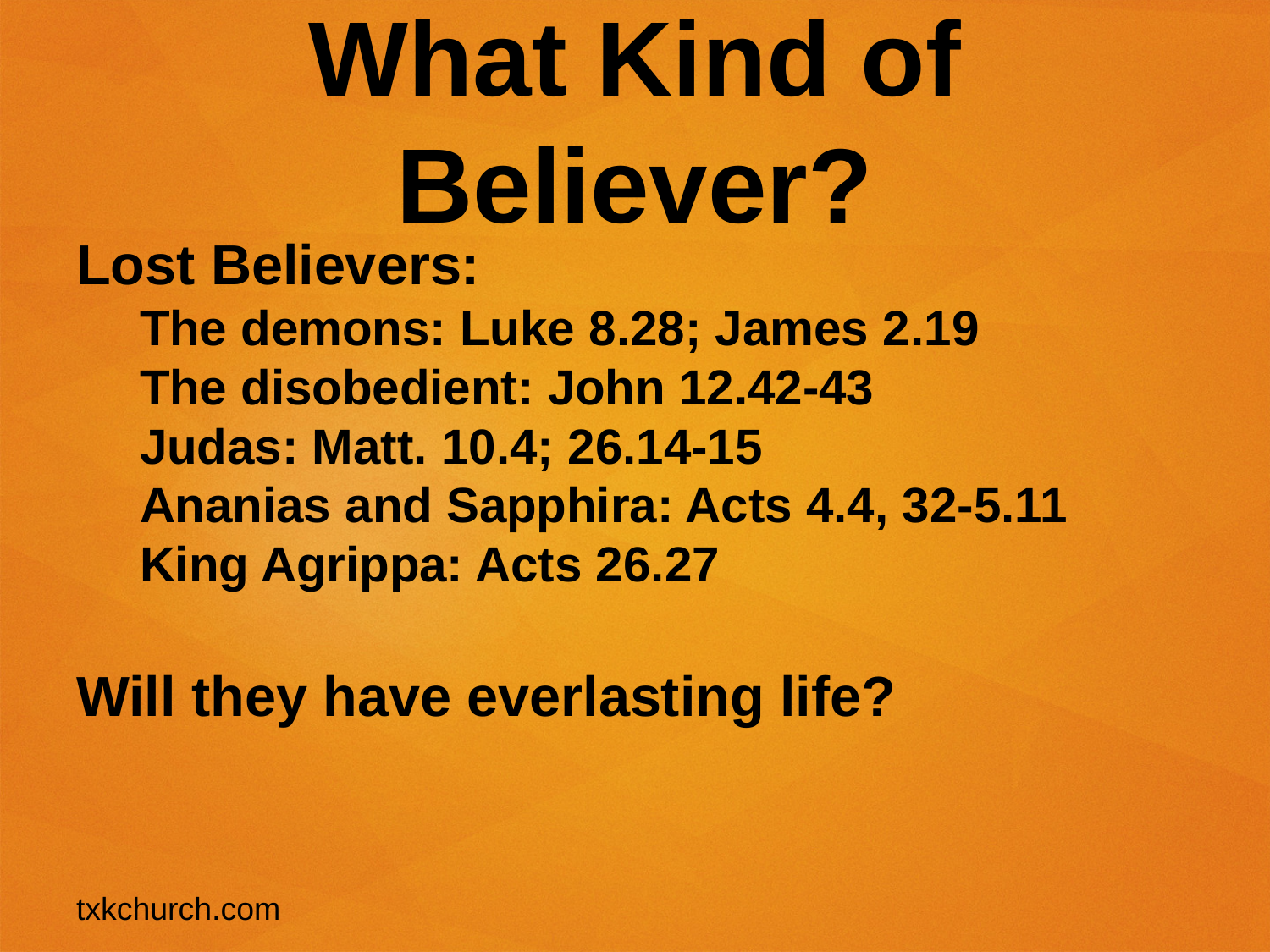

# What Kind of Believer?
Lost Believers:
The demons: Luke 8.28; James 2.19
The disobedient: John 12.42-43
Judas: Matt. 10.4; 26.14-15
Ananias and Sapphira: Acts 4.4, 32-5.11
King Agrippa: Acts 26.27

Will they have everlasting life?
txkchurch.com